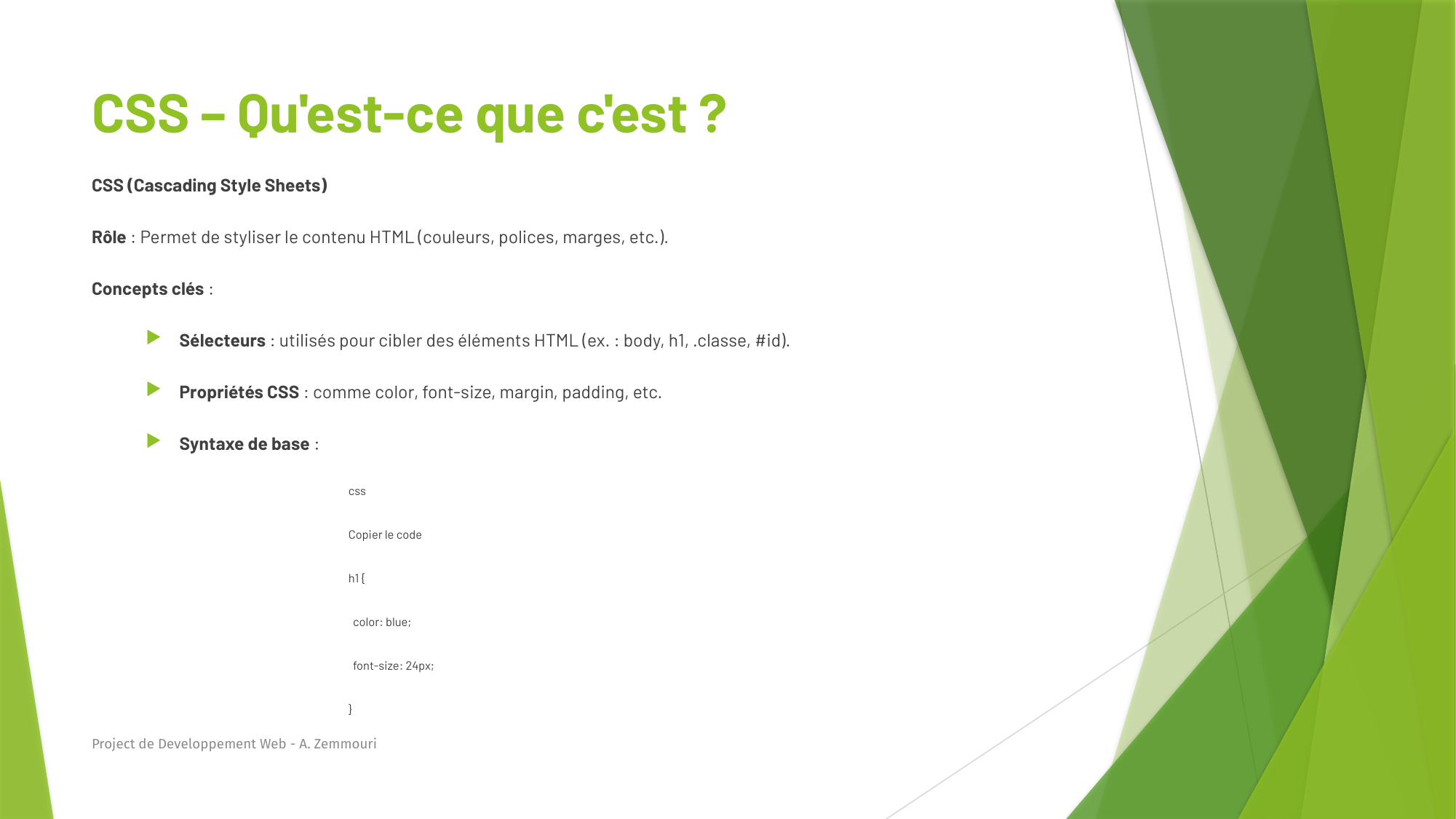

# CSS – Qu'est-ce que c'est ?
CSS (Cascading Style Sheets)
Rôle : Permet de styliser le contenu HTML (couleurs, polices, marges, etc.).
Concepts clés :
Sélecteurs : utilisés pour cibler des éléments HTML (ex. : body, h1, .classe, #id).
Propriétés CSS : comme color, font-size, margin, padding, etc.
Syntaxe de base :
css
Copier le code
h1 {
  color: blue;
  font-size: 24px;
}

Project de Developpement Web - A. Zemmouri